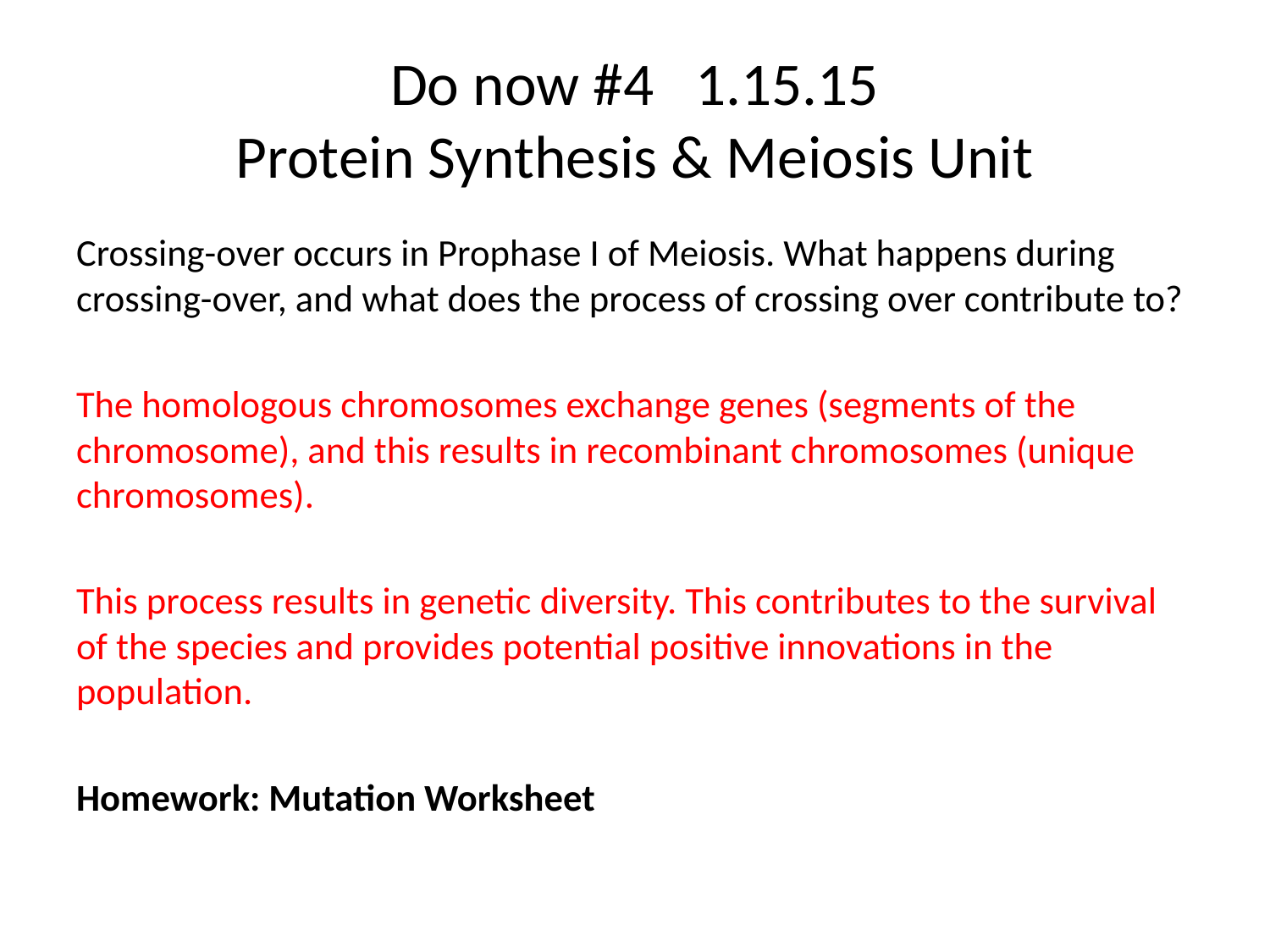

# Do now #4   1.15.15 Protein Synthesis & Meiosis Unit
Crossing-over occurs in Prophase I of Meiosis. What happens during crossing-over, and what does the process of crossing over contribute to?

The homologous chromosomes exchange genes (segments of the chromosome), and this results in recombinant chromosomes (unique chromosomes).

This process results in genetic diversity. This contributes to the survival of the species and provides potential positive innovations in the population.

Homework: Mutation Worksheet